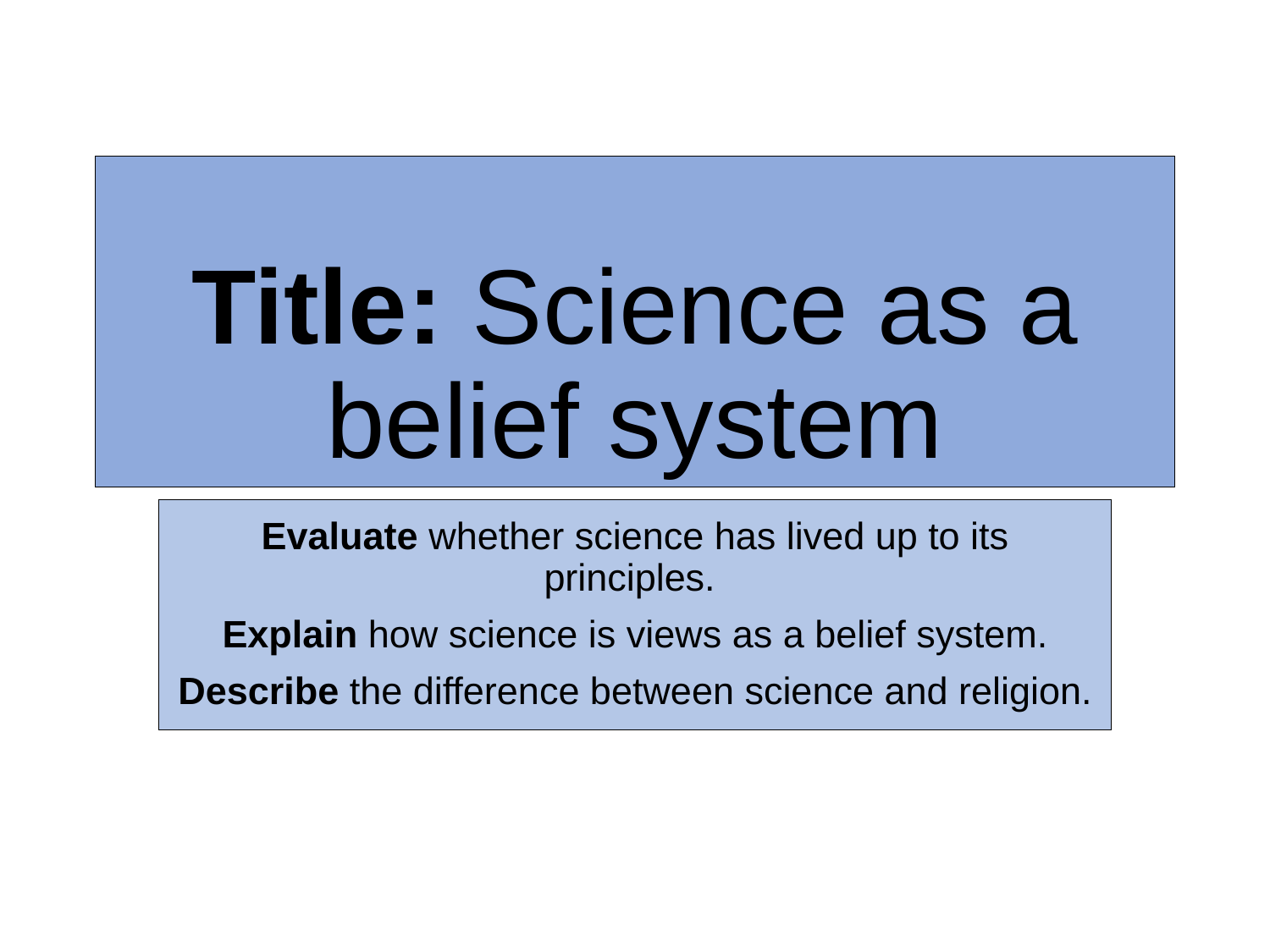

# Title: Science as a belief system
Evaluate whether science has lived up to its principles.
Explain how science is views as a belief system.
Describe the difference between science and religion.